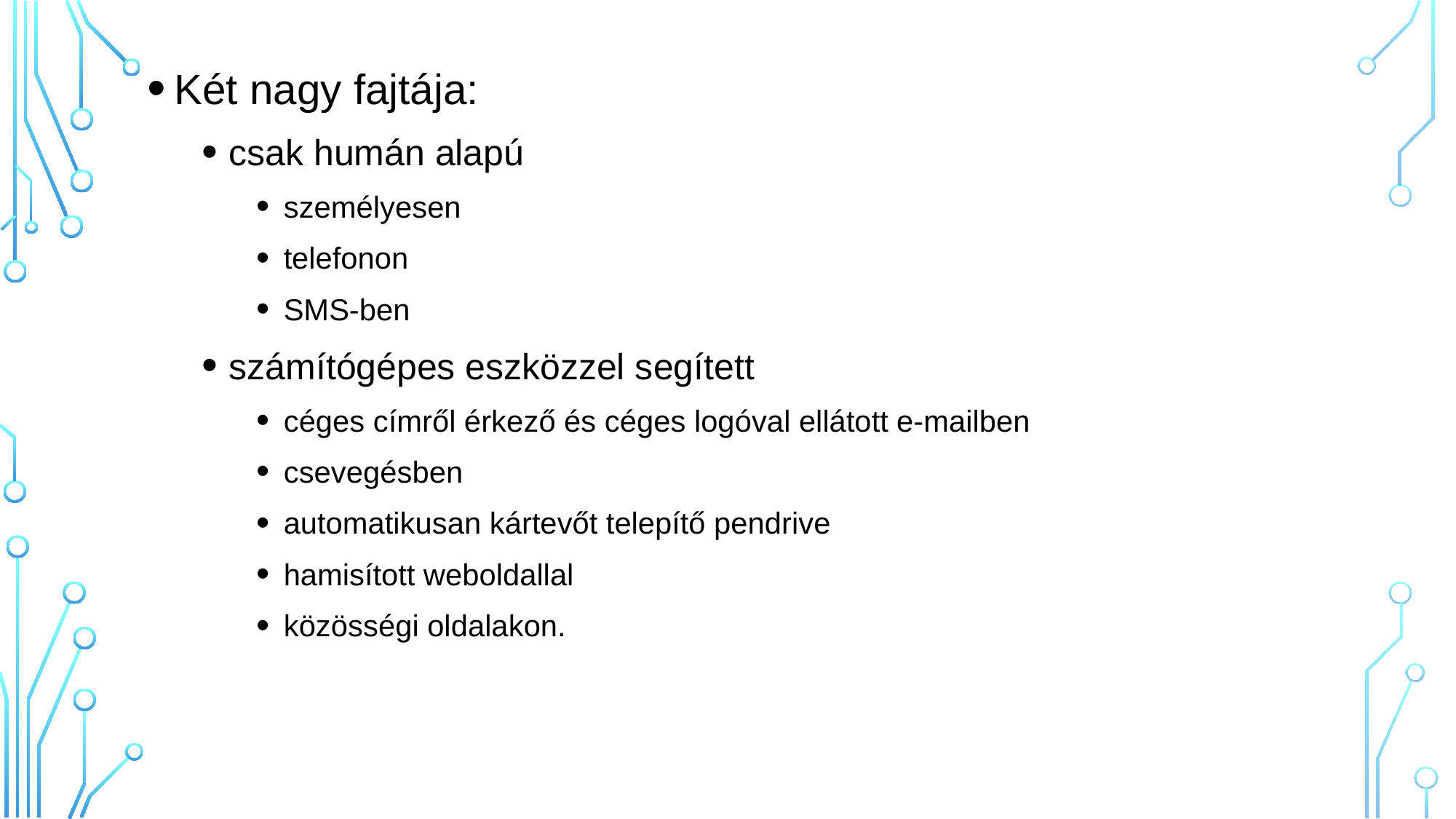

Két nagy fajtája:
csak humán alapú
személyesen
telefonon
SMS-ben
számítógépes eszközzel segített
céges címről érkező és céges logóval ellátott e-mailben
csevegésben
automatikusan kártevőt telepítő pendrive
hamisított weboldallal
közösségi oldalakon.